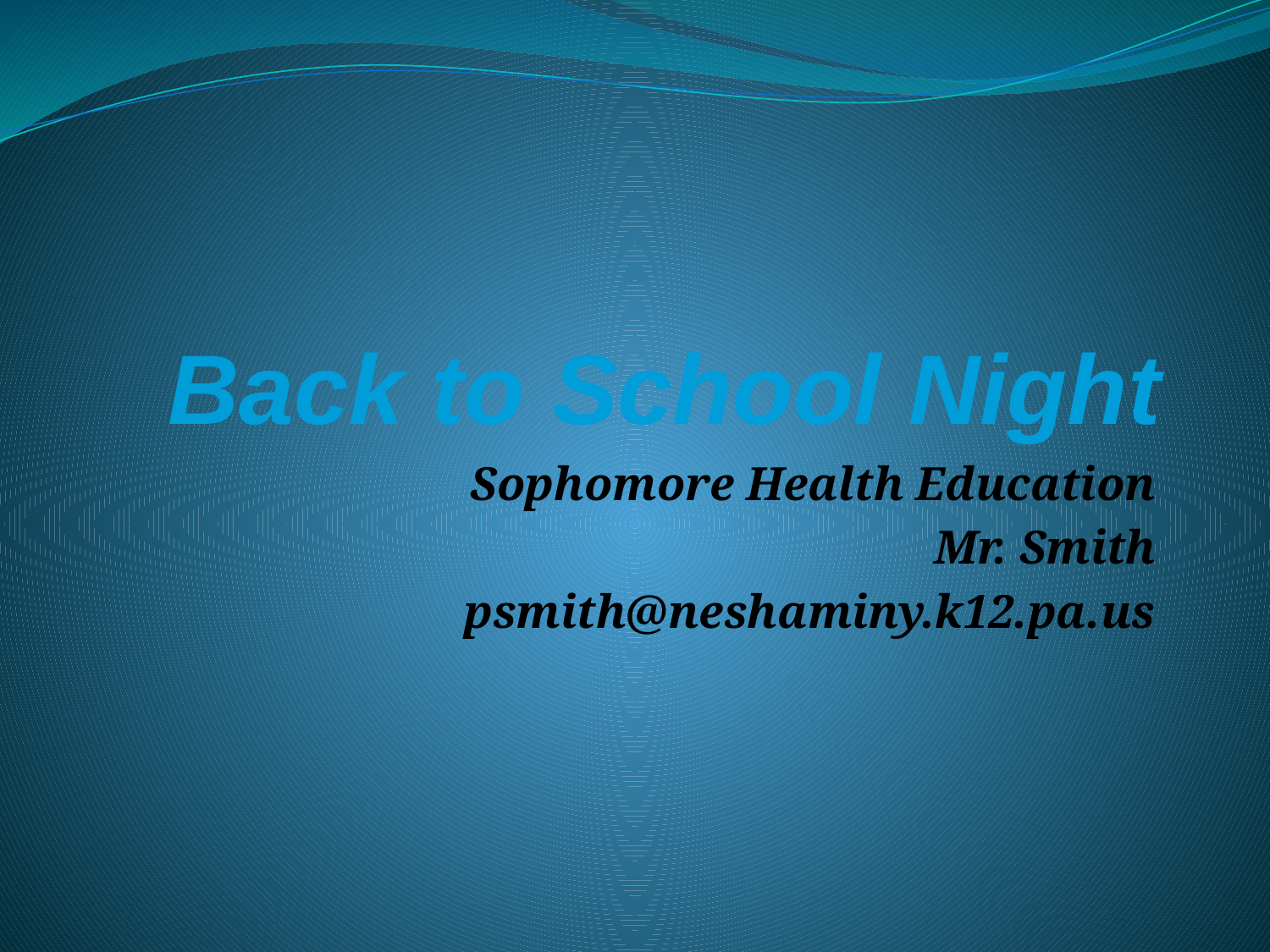

# Back to School Night
Sophomore Health Education
Mr. Smith
psmith@neshaminy.k12.pa.us